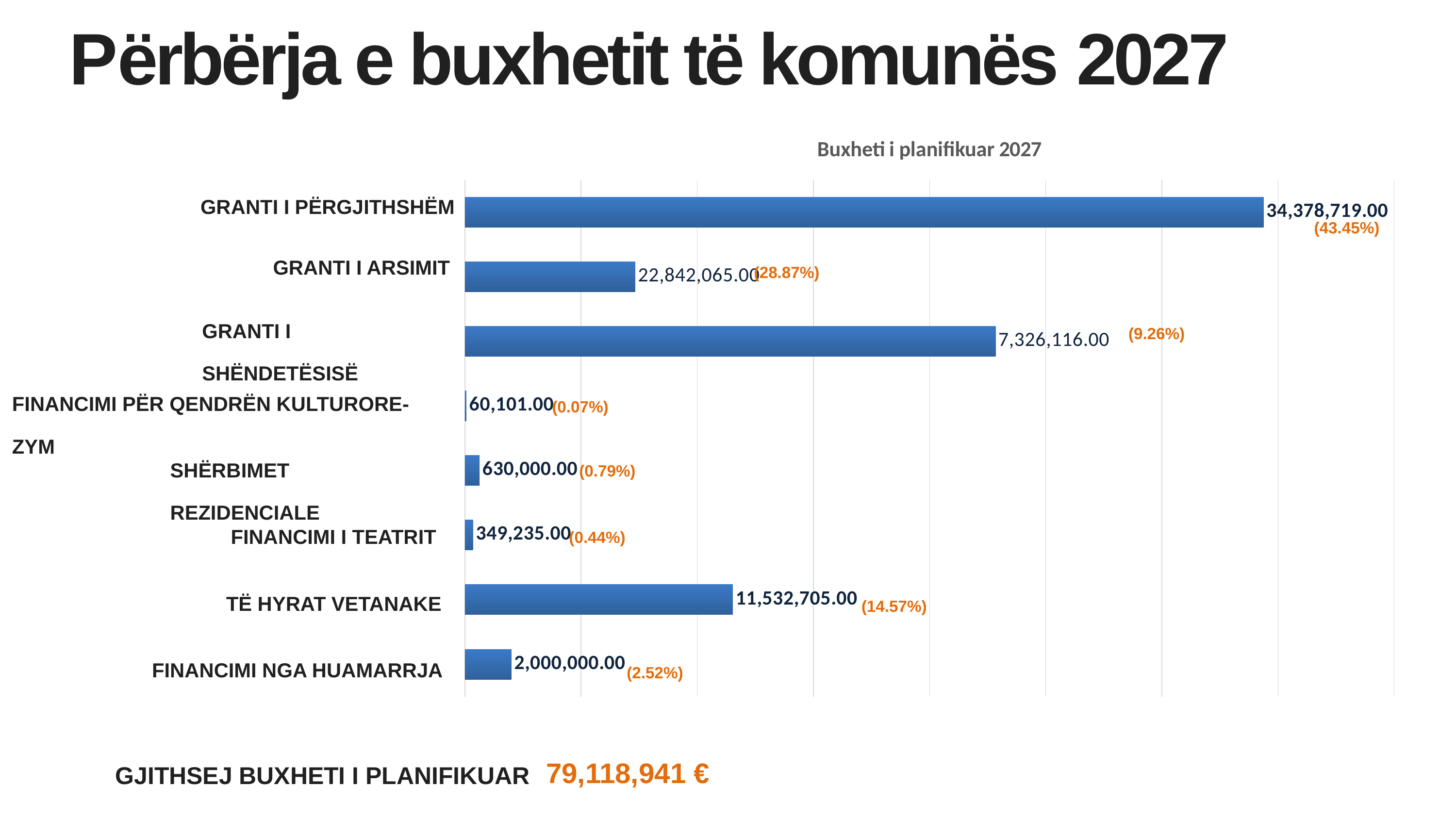

Përbërja e buxhetit të komunës 2027

### Chart:

| Category | Buxheti i planifikuar 2027 |
|---|---|
| Category 1 | 34378719.0 |
| Category 2 | 7326116.0 |
| Category 3 | 22842065.0 |
| Category 4 | 60101.0 |
| Category 5 | 630000.0 |
| Category 5 | 349235.0 |
| Category 5 | 11532705.0 |
| Category 5 | 2000000.0 |
GRANTI I PËRGJITHSHËM
(43.45%)
GRANTI I ARSIMIT
(28.87%)
GRANTI I SHËNDETËSISË
(9.26%)
FINANCIMI PËR QENDRËN KULTURORE-ZYM
(0.07%)
(0.79%)
SHËRBIMET REZIDENCIALE
(0.44%)
FINANCIMI I TEATRIT
TË HYRAT VETANAKE
(14.57%)
FINANCIMI NGA HUAMARRJA
(2.52%)
GJITHSEJ BUXHETI I PLANIFIKUAR
79,118,941 €